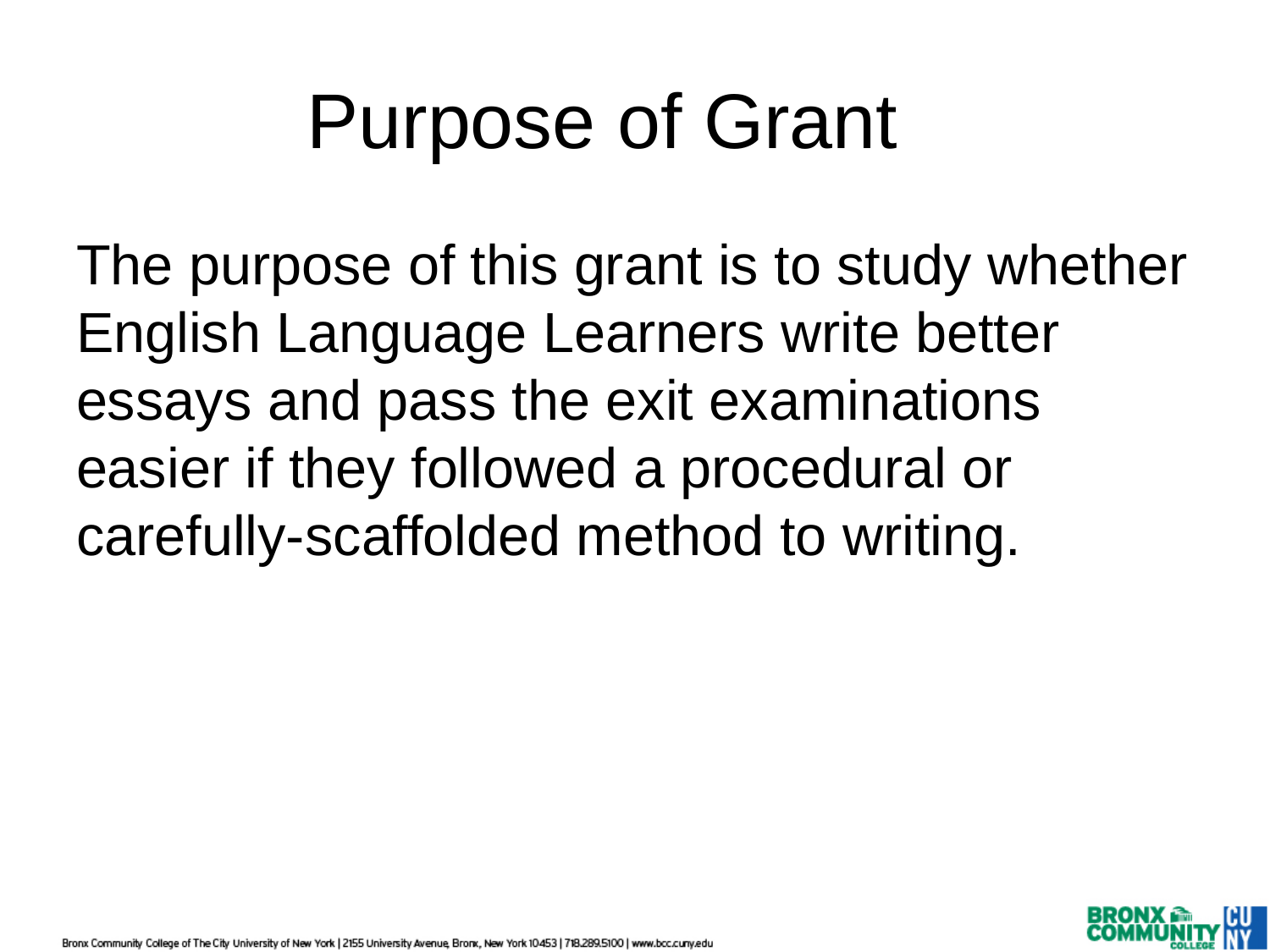

# Purpose of Grant
The purpose of this grant is to study whether English Language Learners write better essays and pass the exit examinations easier if they followed a procedural or carefully-scaffolded method to writing.